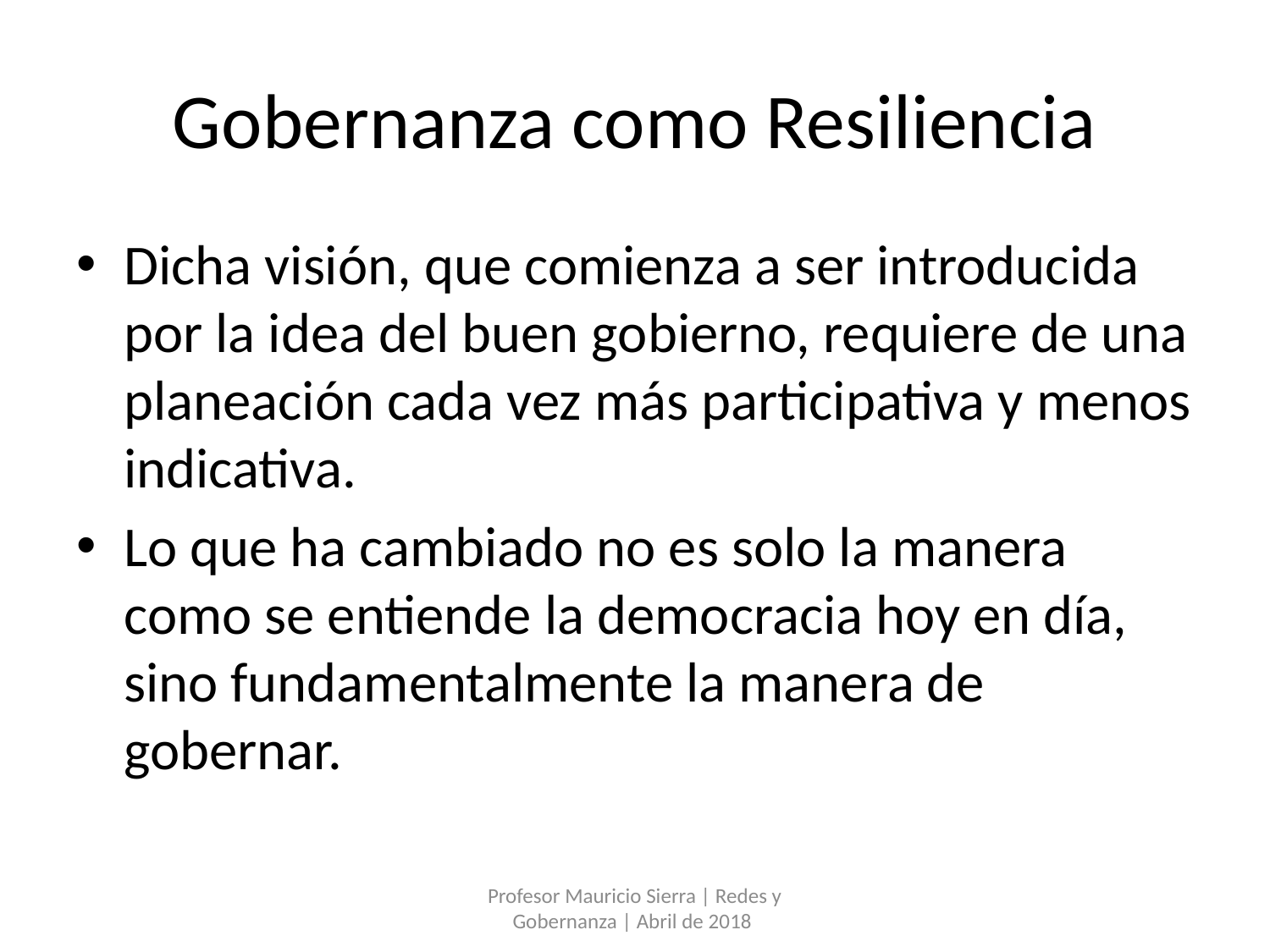

# Gobernanza como Resiliencia
Dicha visión, que comienza a ser introducida por la idea del buen gobierno, requiere de una planeación cada vez más participativa y menos indicativa.
Lo que ha cambiado no es solo la manera como se entiende la democracia hoy en día, sino fundamentalmente la manera de gobernar.
Profesor Mauricio Sierra | Redes y Gobernanza | Abril de 2018